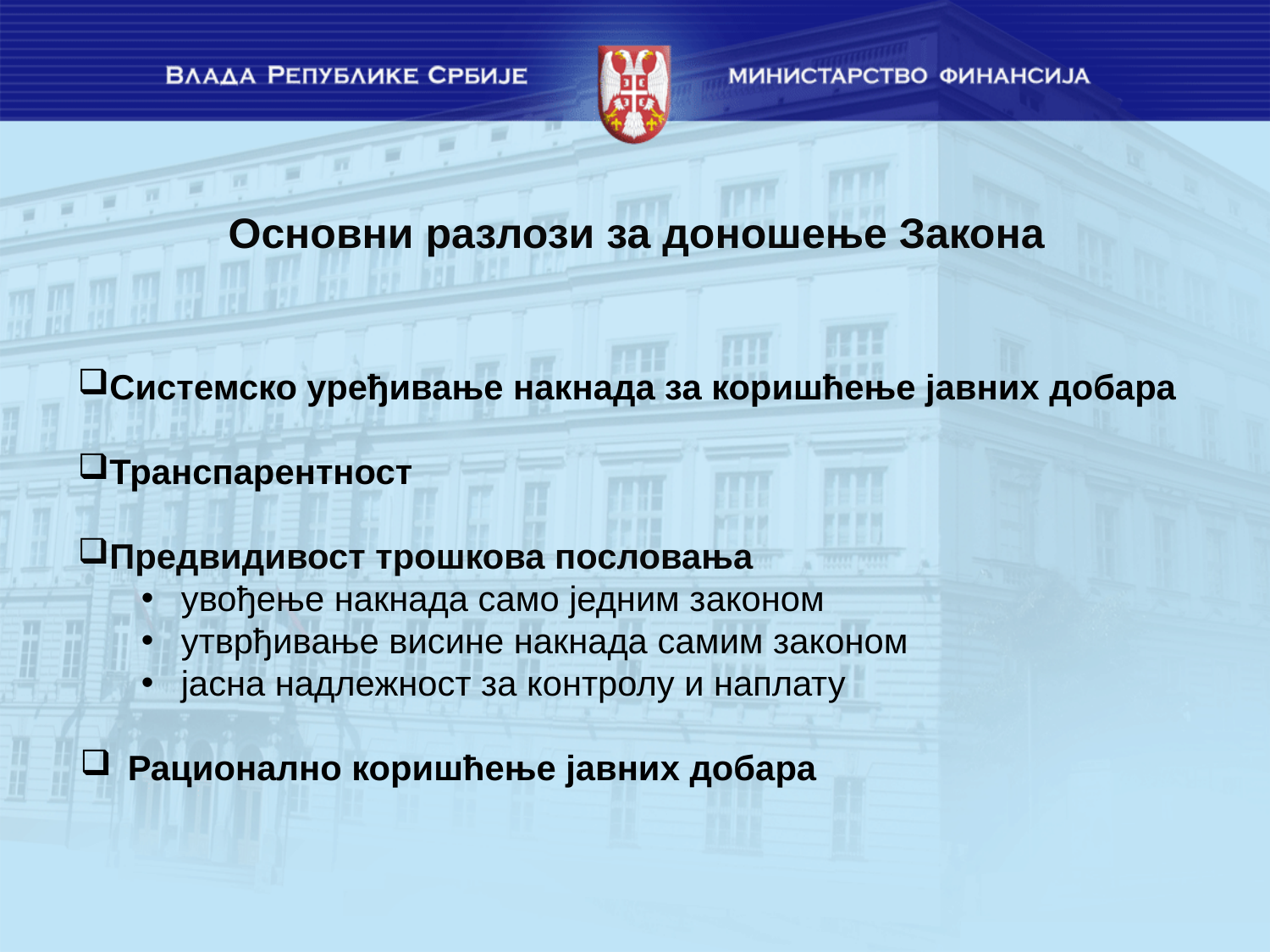

# Основни разлози за доношење Закона

Системско уређивање накнада за коришћење јавних добара

Транспарентност

Предвидивост трошкова пословања
увођење накнада само једним законом
утврђивање висине накнада самим законом
јасна надлежност за контролу и наплату

Рационално коришћење јавних добара